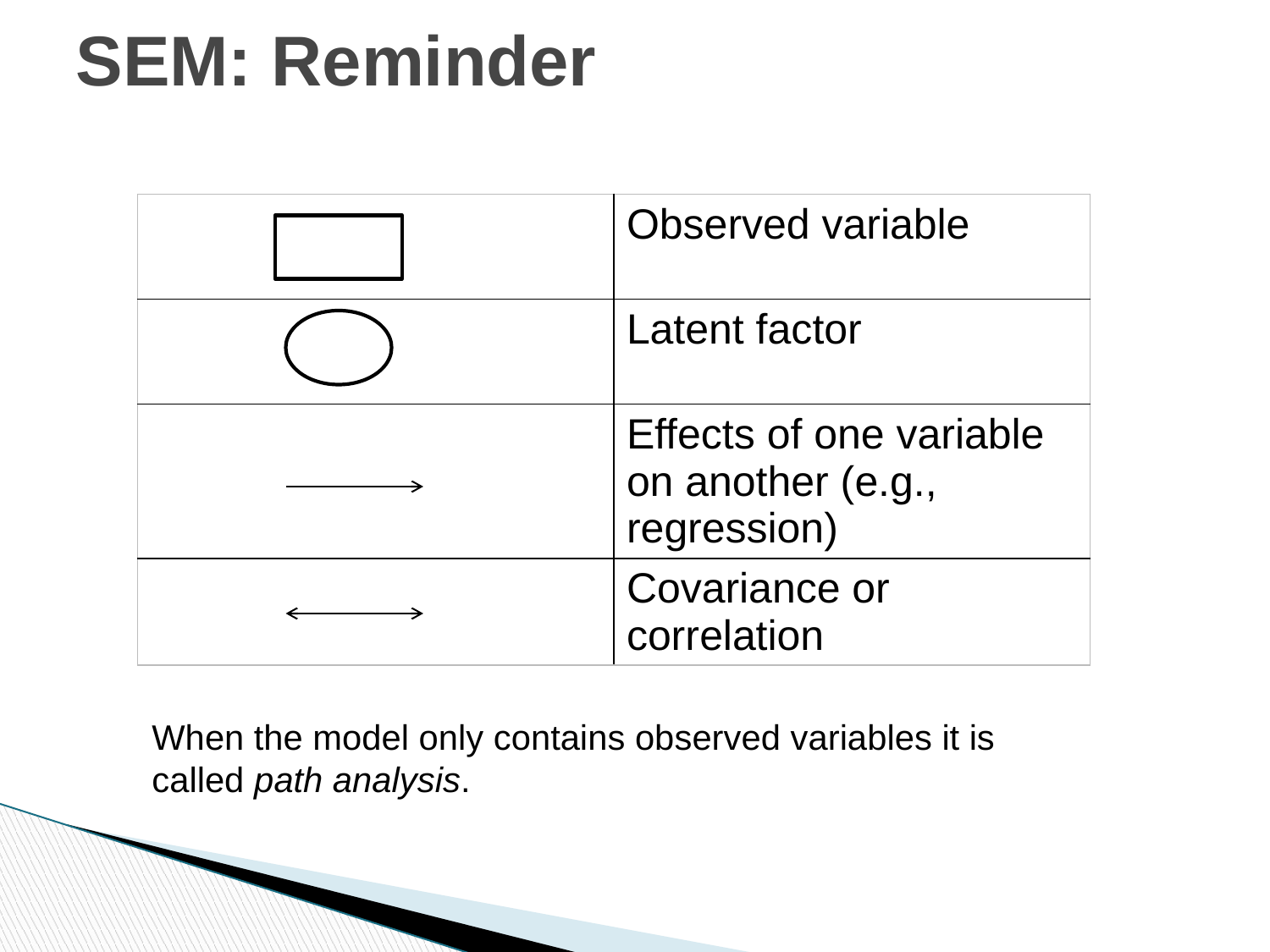

# SEM: Reminder
|  | Observed variable |
| --- | --- |
|  | Latent factor |
|  | Effects of one variable on another (e.g., regression) |
|  | Covariance or correlation |

When the model only contains observed variables it is called path analysis.